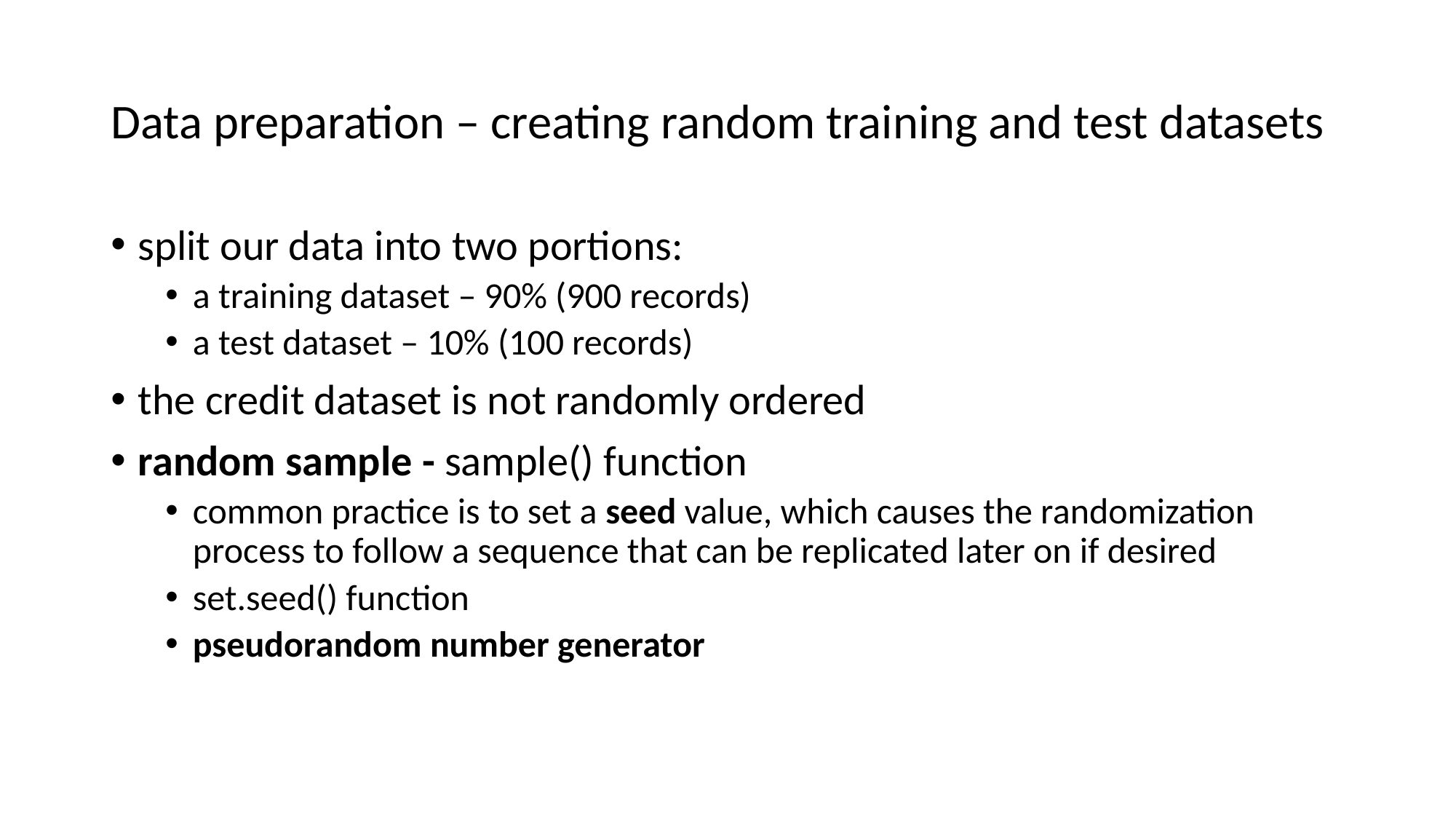

# Data preparation – creating random training and test datasets
split our data into two portions:
a training dataset – 90% (900 records)
a test dataset – 10% (100 records)
the credit dataset is not randomly ordered
random sample - sample() function
common practice is to set a seed value, which causes the randomization process to follow a sequence that can be replicated later on if desired
set.seed() function
pseudorandom number generator